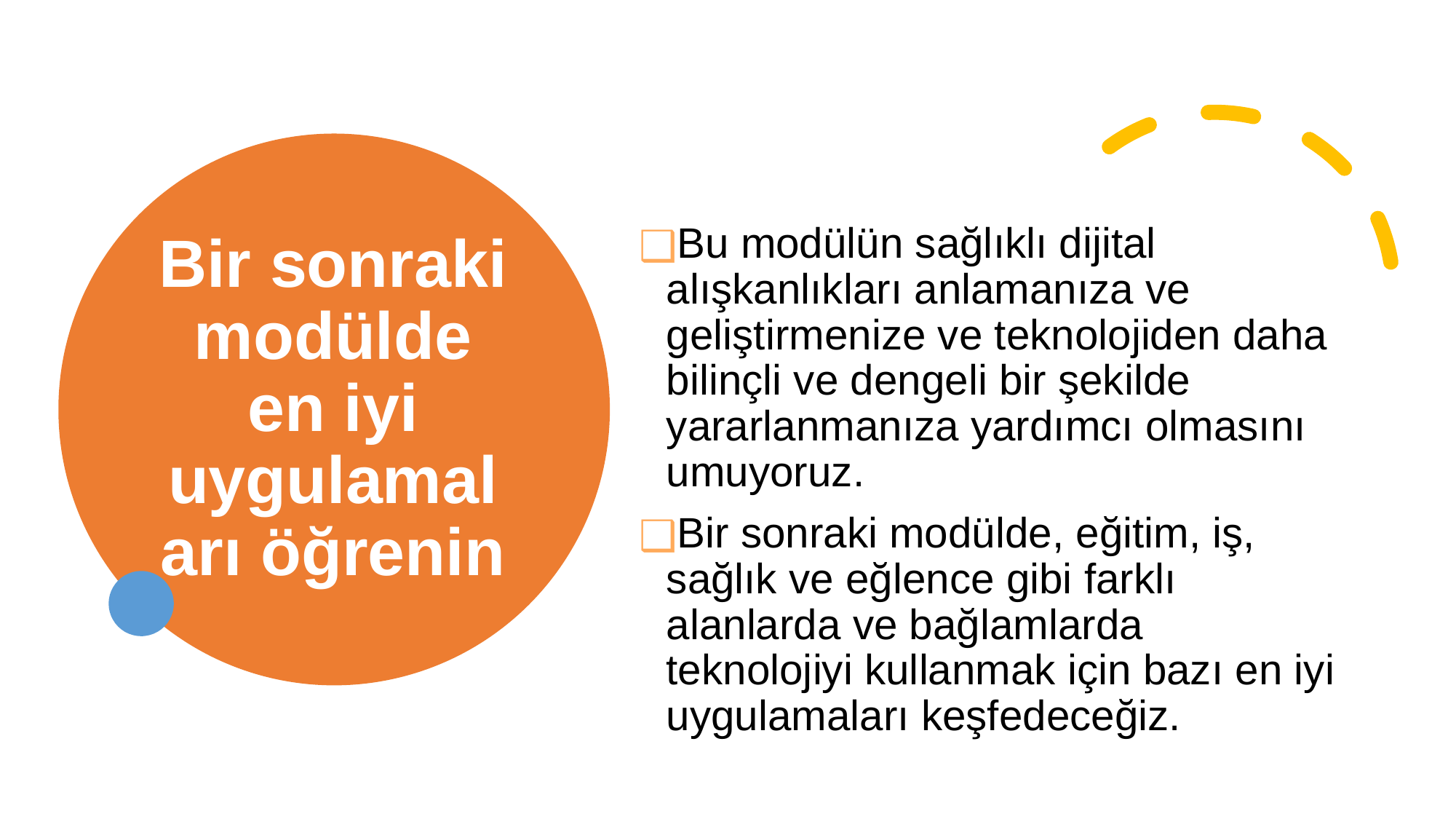

# Bir sonraki modülde en iyi uygulamaları öğrenin
Bu modülün sağlıklı dijital alışkanlıkları anlamanıza ve geliştirmenize ve teknolojiden daha bilinçli ve dengeli bir şekilde yararlanmanıza yardımcı olmasını umuyoruz.
Bir sonraki modülde, eğitim, iş, sağlık ve eğlence gibi farklı alanlarda ve bağlamlarda teknolojiyi kullanmak için bazı en iyi uygulamaları keşfedeceğiz.